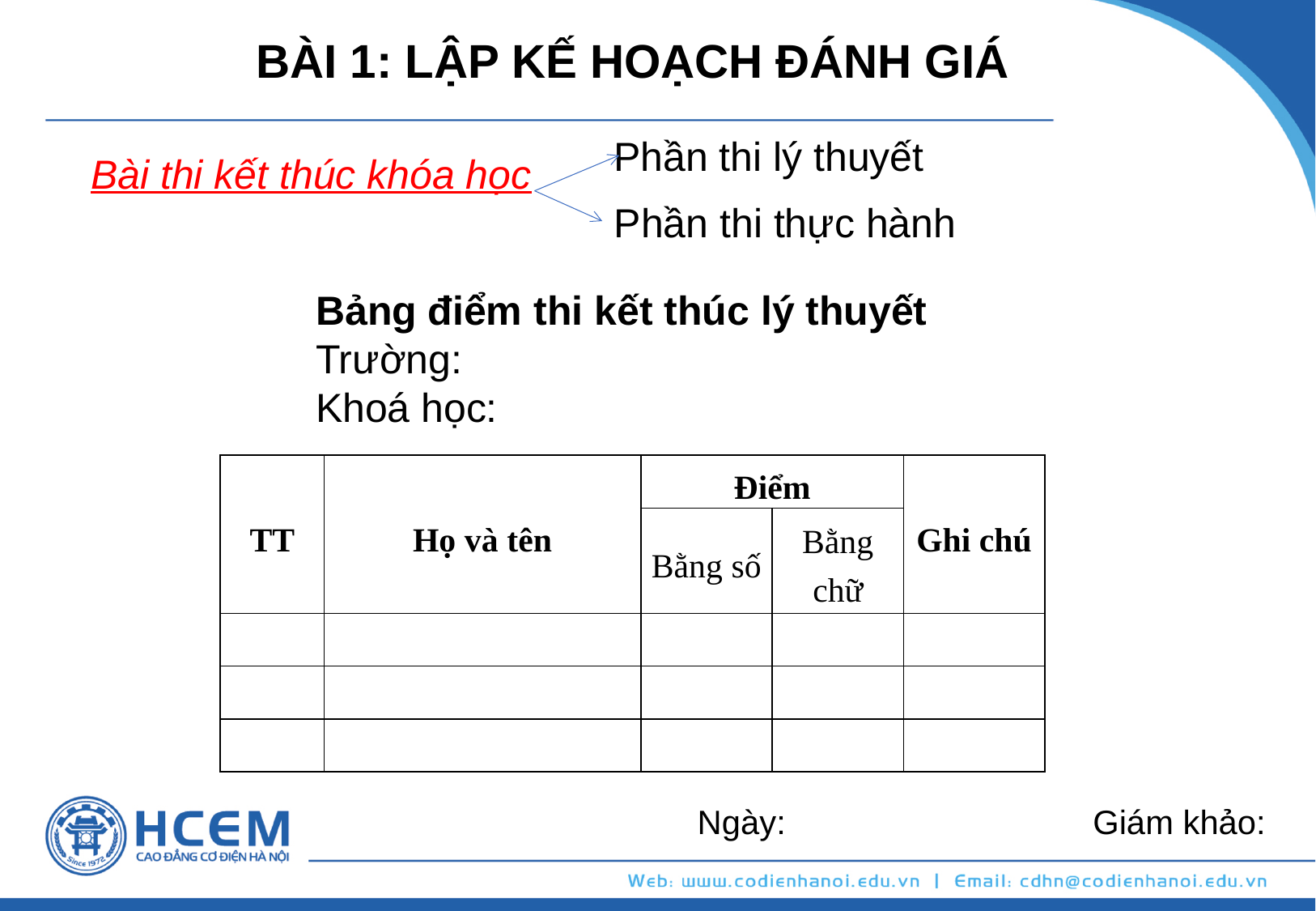

BÀI 1: LẬP KẾ HOẠCH ĐÁNH GIÁ
Phần thi lý thuyết
Bài thi kết thúc khóa học
Phần thi thực hành
Bảng điểm thi kết thúc lý thuyết
Trường:
Khoá học:
| TT | Họ và tên | Điểm |  | Ghi chú |
| --- | --- | --- | --- | --- |
|  |  | Bằng số | Bằng chữ |  |
|  |  |  |  |  |
|  |  |  |  |  |
|  |  |  |  |  |
 Ngày:                                 Giám khảo: